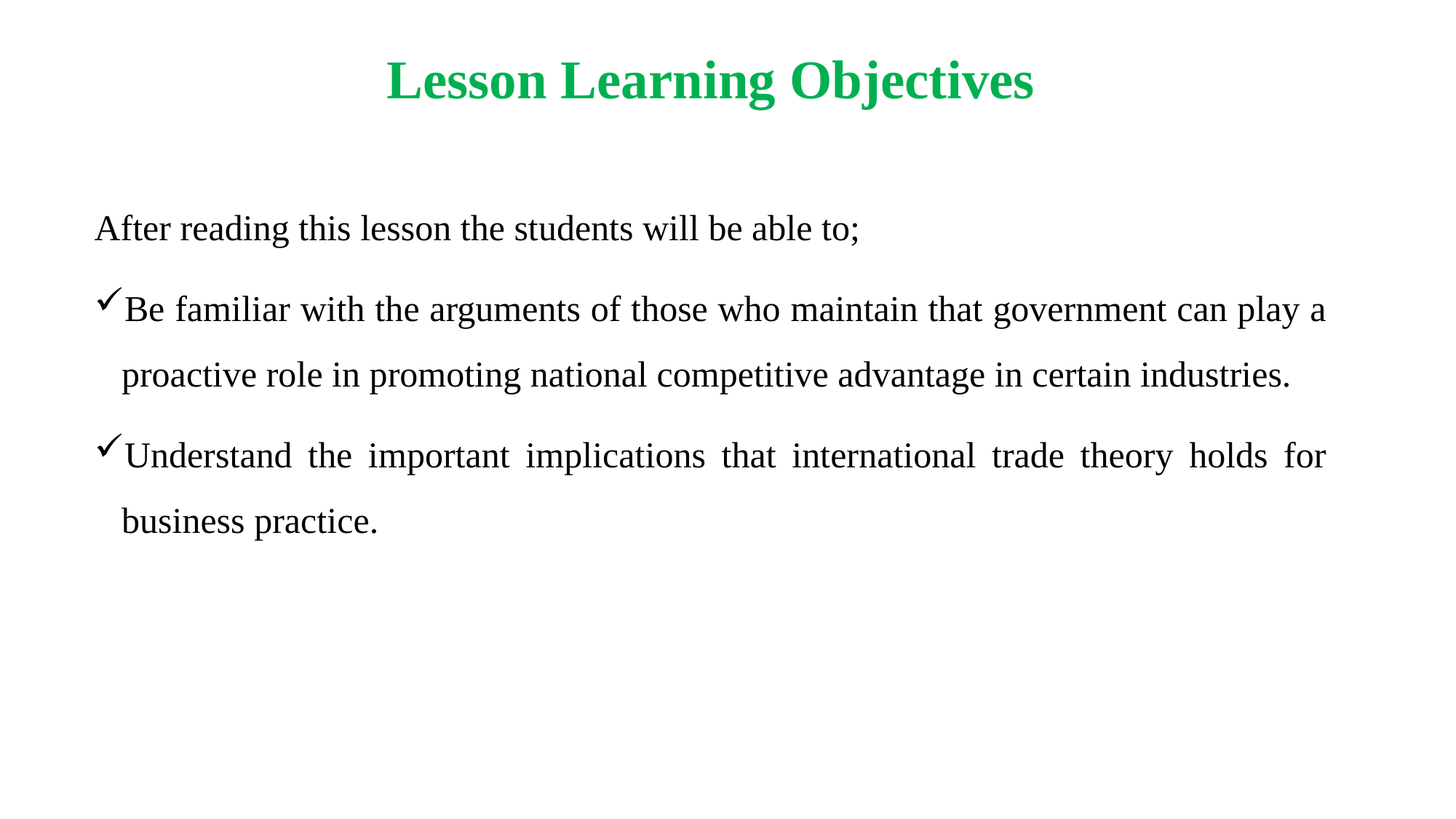

# Lesson Learning Objectives
After reading this lesson the students will be able to;
Be familiar with the arguments of those who maintain that government can play a proactive role in promoting national competitive advantage in certain industries.
Understand the important implications that international trade theory holds for business practice.